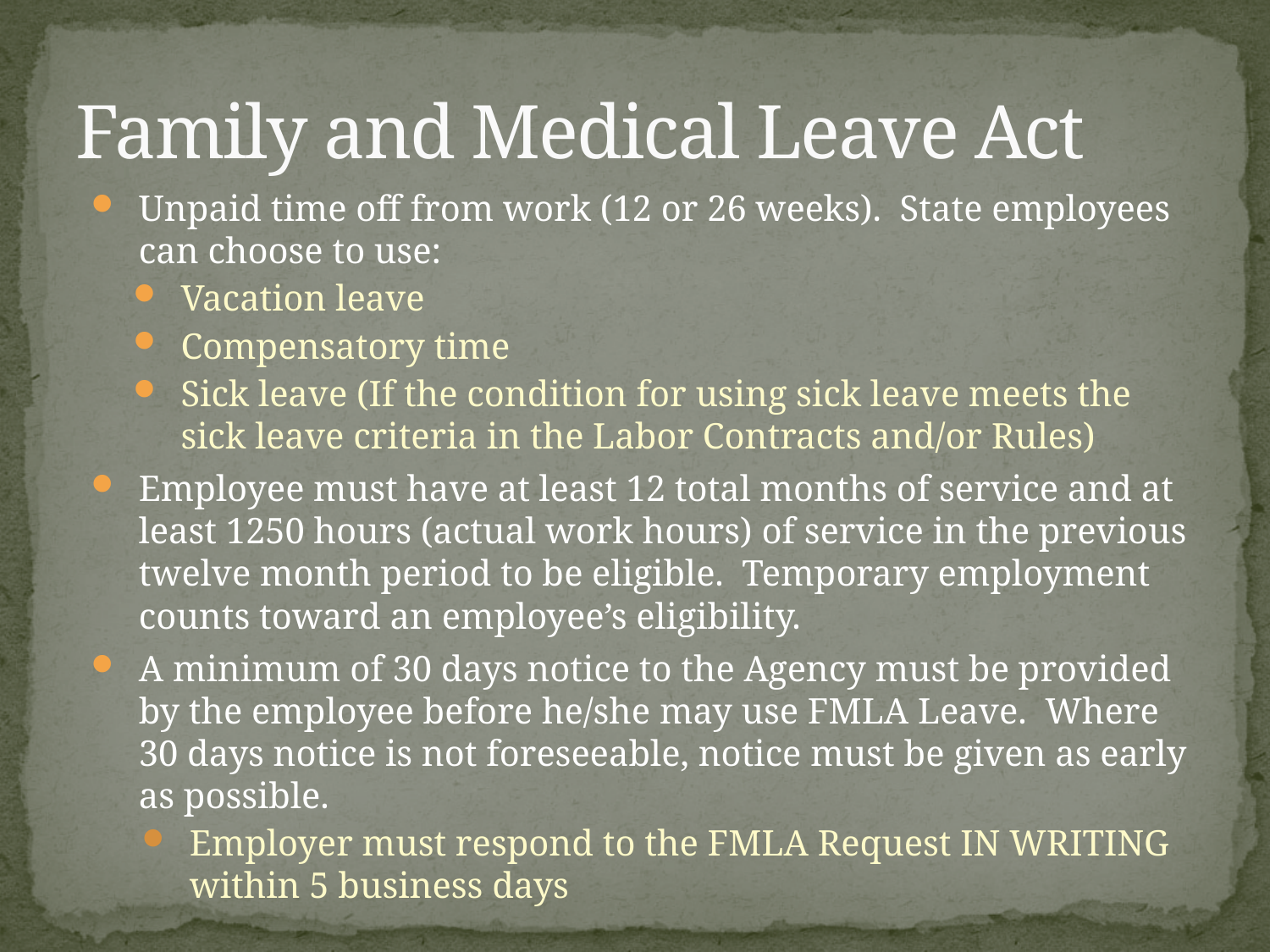

# Family and Medical Leave Act
Unpaid time off from work (12 or 26 weeks).  State employees can choose to use:
Vacation leave
Compensatory time
Sick leave (If the condition for using sick leave meets the sick leave criteria in the Labor Contracts and/or Rules)
Employee must have at least 12 total months of service and at least 1250 hours (actual work hours) of service in the previous twelve month period to be eligible.  Temporary employment counts toward an employee’s eligibility.
A minimum of 30 days notice to the Agency must be provided by the employee before he/she may use FMLA Leave.  Where 30 days notice is not foreseeable, notice must be given as early as possible.
Employer must respond to the FMLA Request IN WRITING within 5 business days